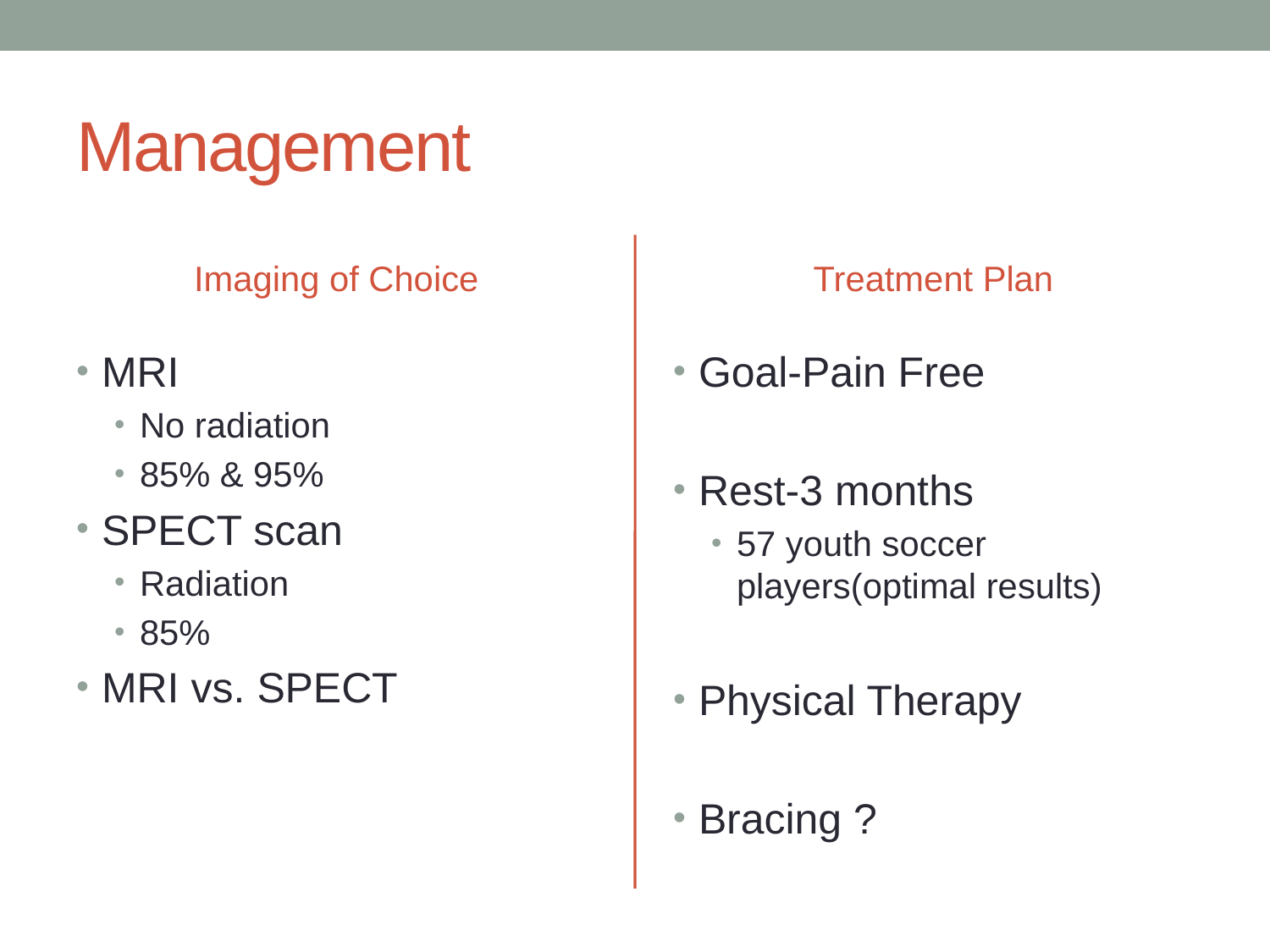

# Management
Imaging of Choice
Treatment Plan
MRI
No radiation
85% & 95%
SPECT scan
Radiation
85%
MRI vs. SPECT
Goal-Pain Free

Rest-3 months
57 youth soccer players(optimal results)

Physical Therapy

Bracing ?